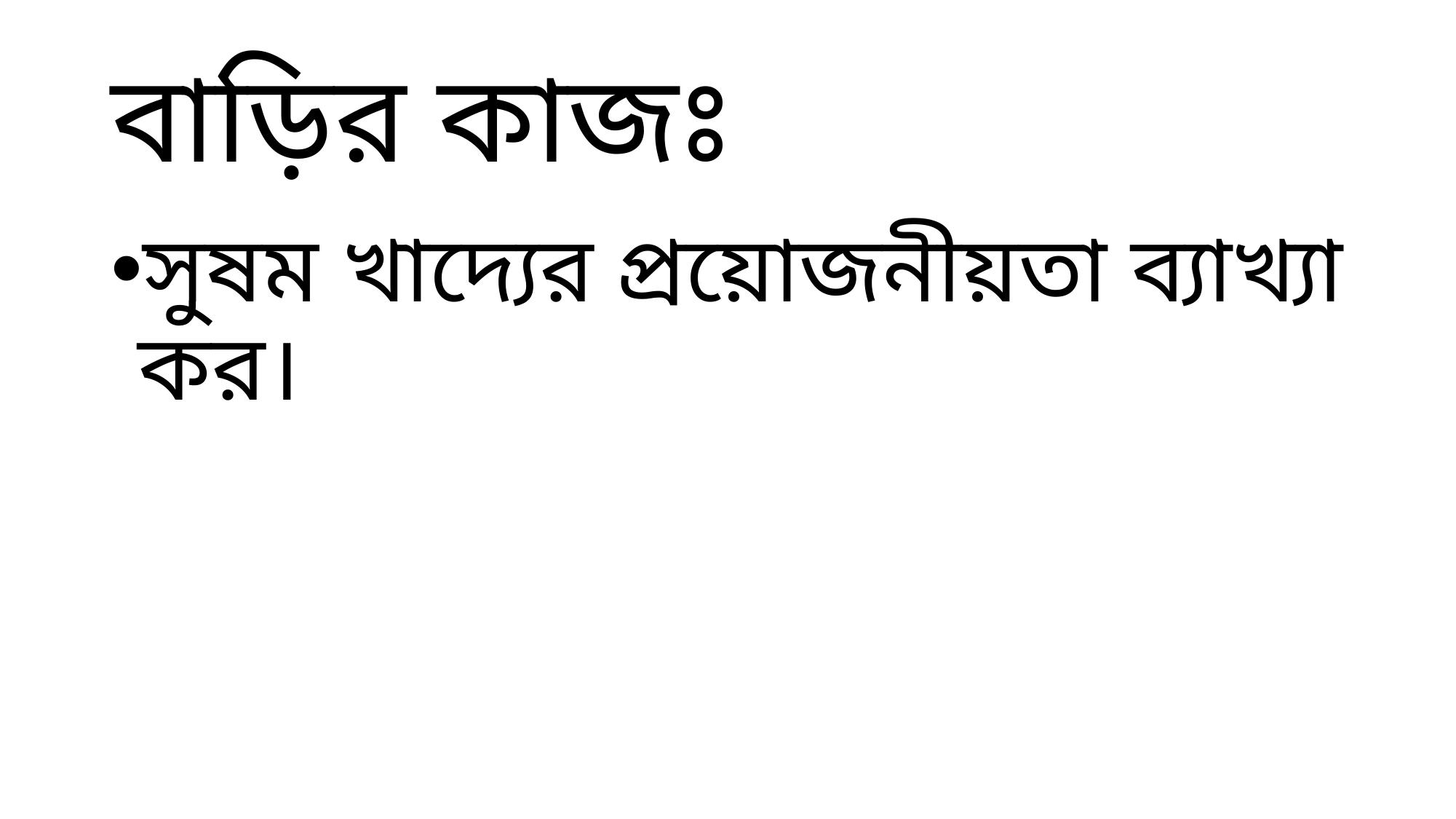

# বাড়ির কাজঃ
সুষম খাদ্যের প্রয়োজনীয়তা ব্যাখ্যা কর।